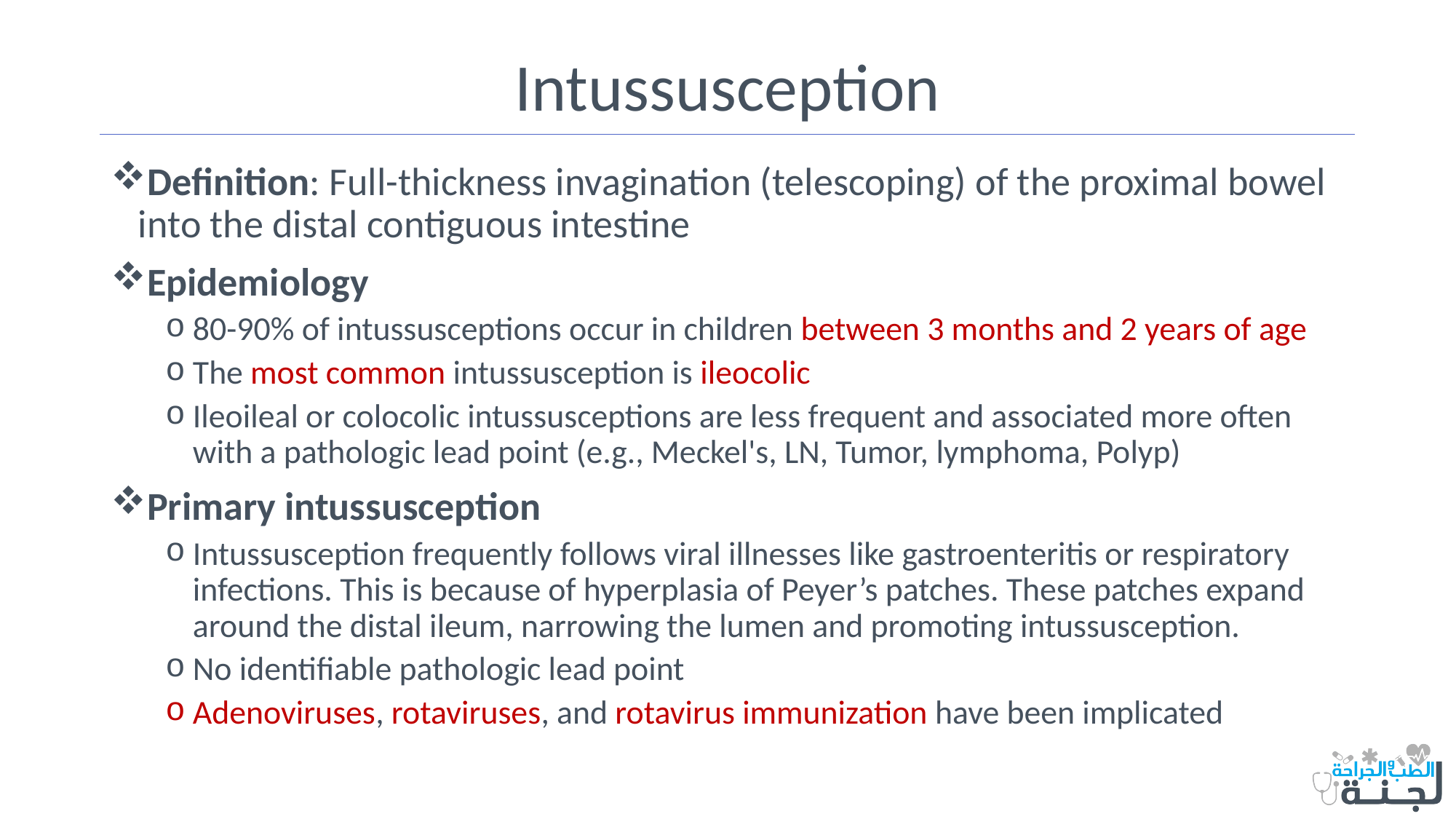

# Intussusception
Definition: Full-thickness invagination (telescoping) of the proximal bowel into the distal contiguous intestine
Epidemiology
80-90% of intussusceptions occur in children between 3 months and 2 years of age
The most common intussusception is ileocolic
Ileoileal or colocolic intussusceptions are less frequent and associated more often with a pathologic lead point (e.g., Meckel's, LN, Tumor, lymphoma, Polyp)
Primary intussusception
Intussusception frequently follows viral illnesses like gastroenteritis or respiratory infections. This is because of hyperplasia of Peyer’s patches. These patches expand around the distal ileum, narrowing the lumen and promoting intussusception.
No identifiable pathologic lead point
Adenoviruses, rotaviruses, and rotavirus immunization have been implicated